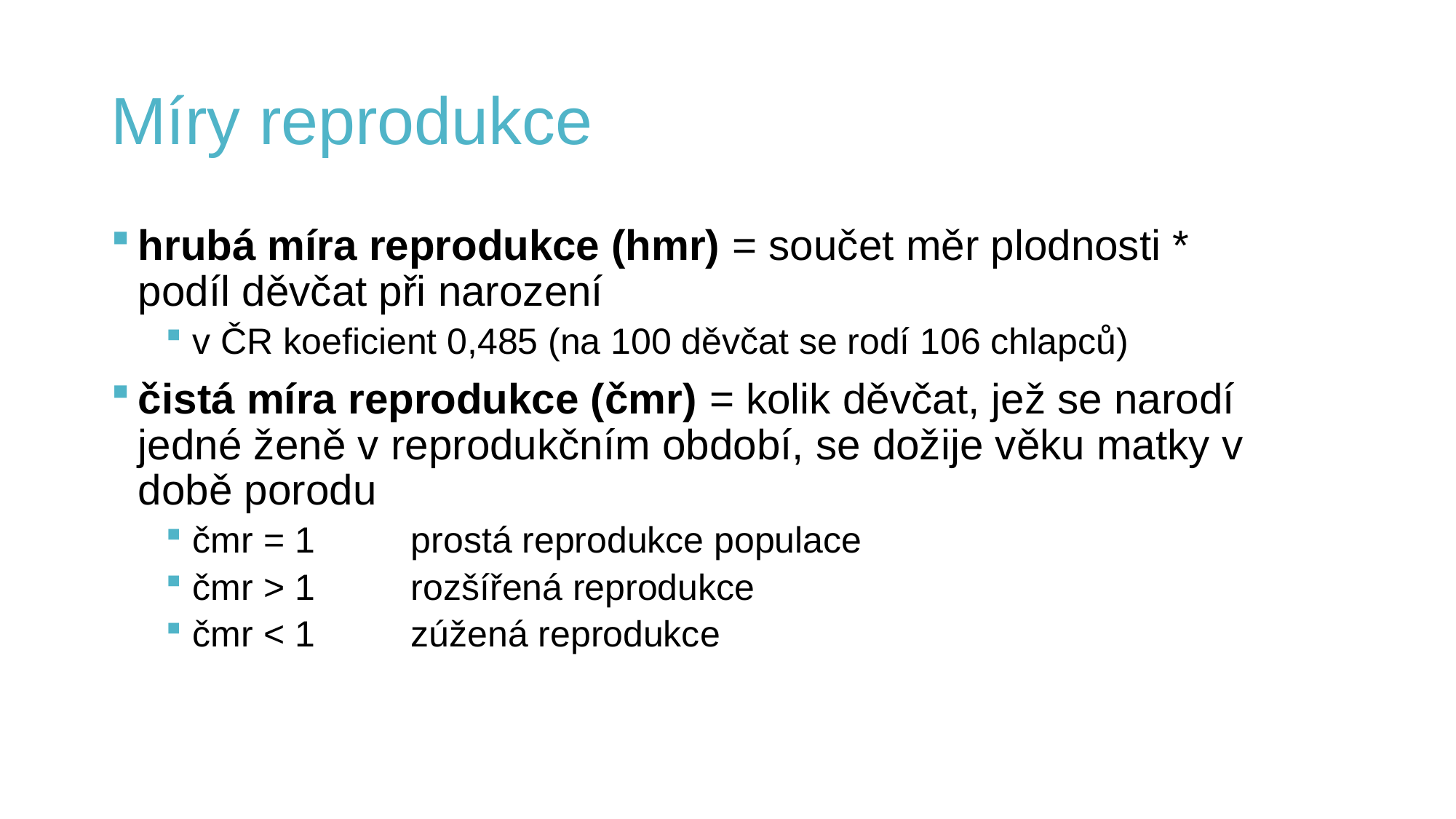

# Míry reprodukce
hrubá míra reprodukce (hmr) = součet měr plodnosti * podíl děvčat při narození
v ČR koeficient 0,485 (na 100 děvčat se rodí 106 chlapců)
čistá míra reprodukce (čmr) = kolik děvčat, jež se narodí jedné ženě v reprodukčním období, se dožije věku matky v době porodu
čmr = 1 	prostá reprodukce populace
čmr > 1 	rozšířená reprodukce
čmr < 1 	zúžená reprodukce